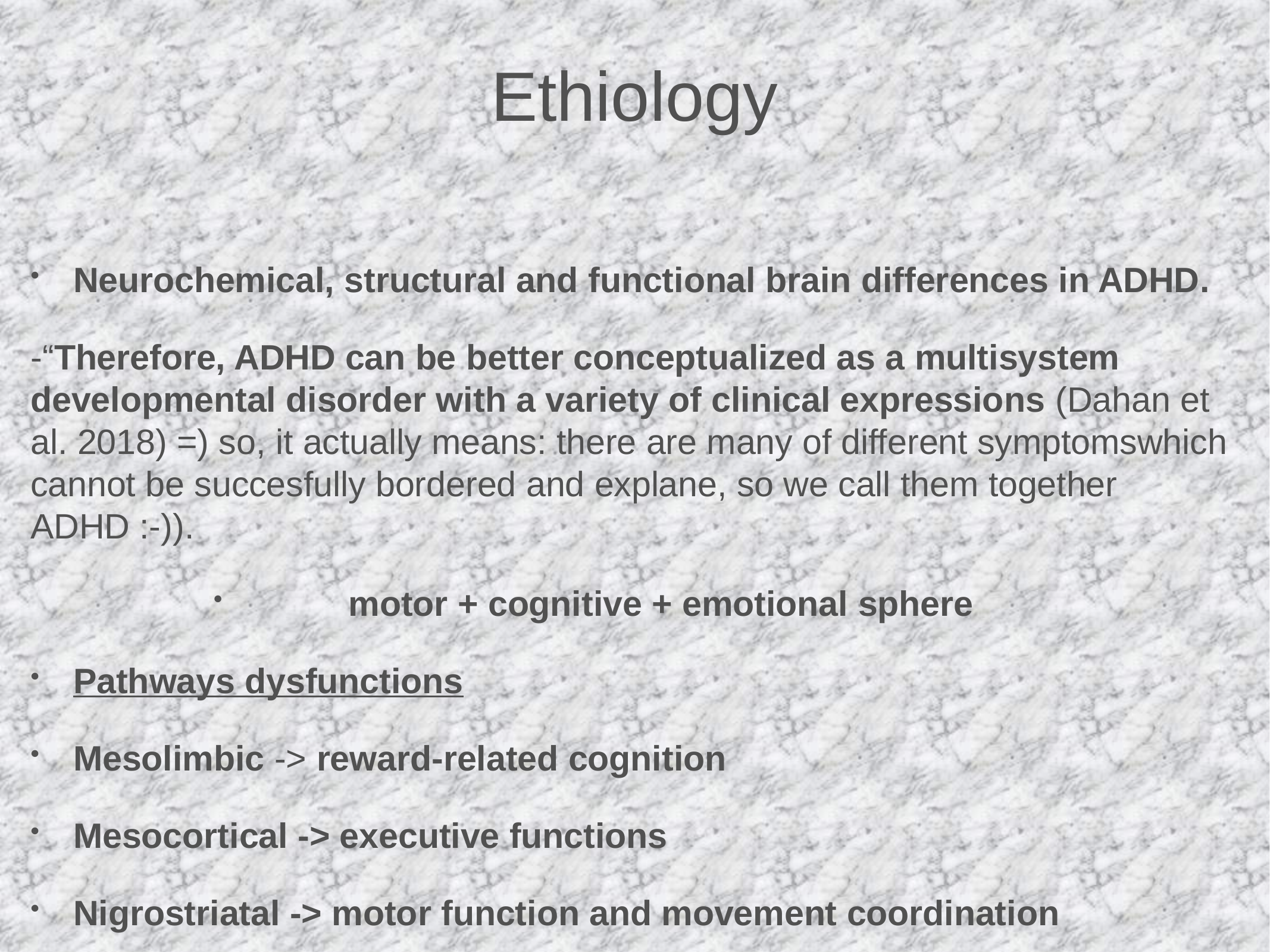

# Ethiology

Neurochemical, structural and functional brain differences in ADHD.
-“Therefore, ADHD can be better conceptualized as a multisystem developmental disorder with a variety of clinical expressions (Dahan et al. 2018) =) so, it actually means: there are many of different symptomswhich cannot be succesfully bordered and explane, so we call them together ADHD :-)).
motor + cognitive + emotional sphere
Pathways dysfunctions
Mesolimbic -> reward-related cognition
Mesocortical -> executive functions
Nigrostriatal -> motor function and movement coordination